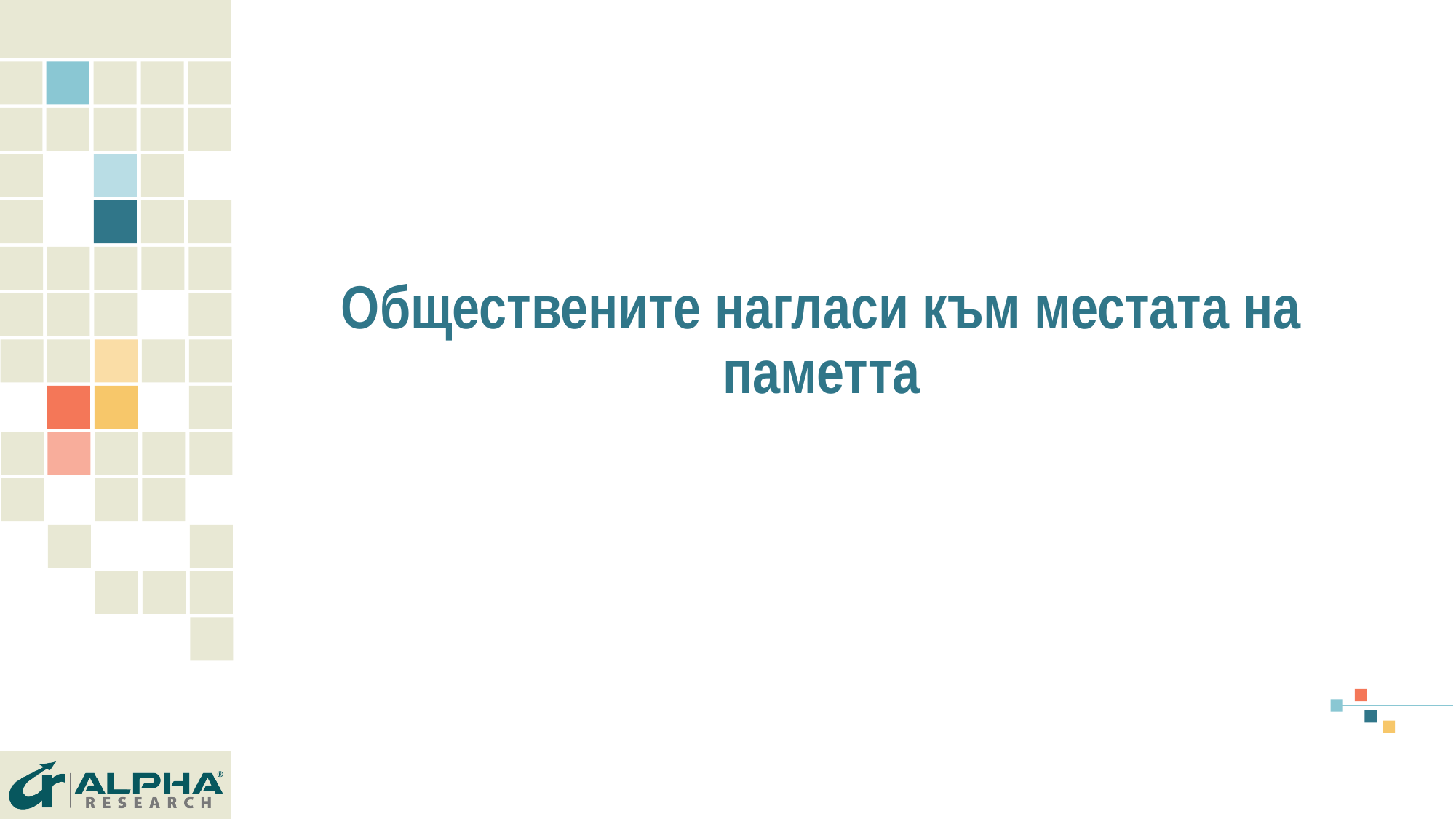

# Обществените нагласи към местата на паметта